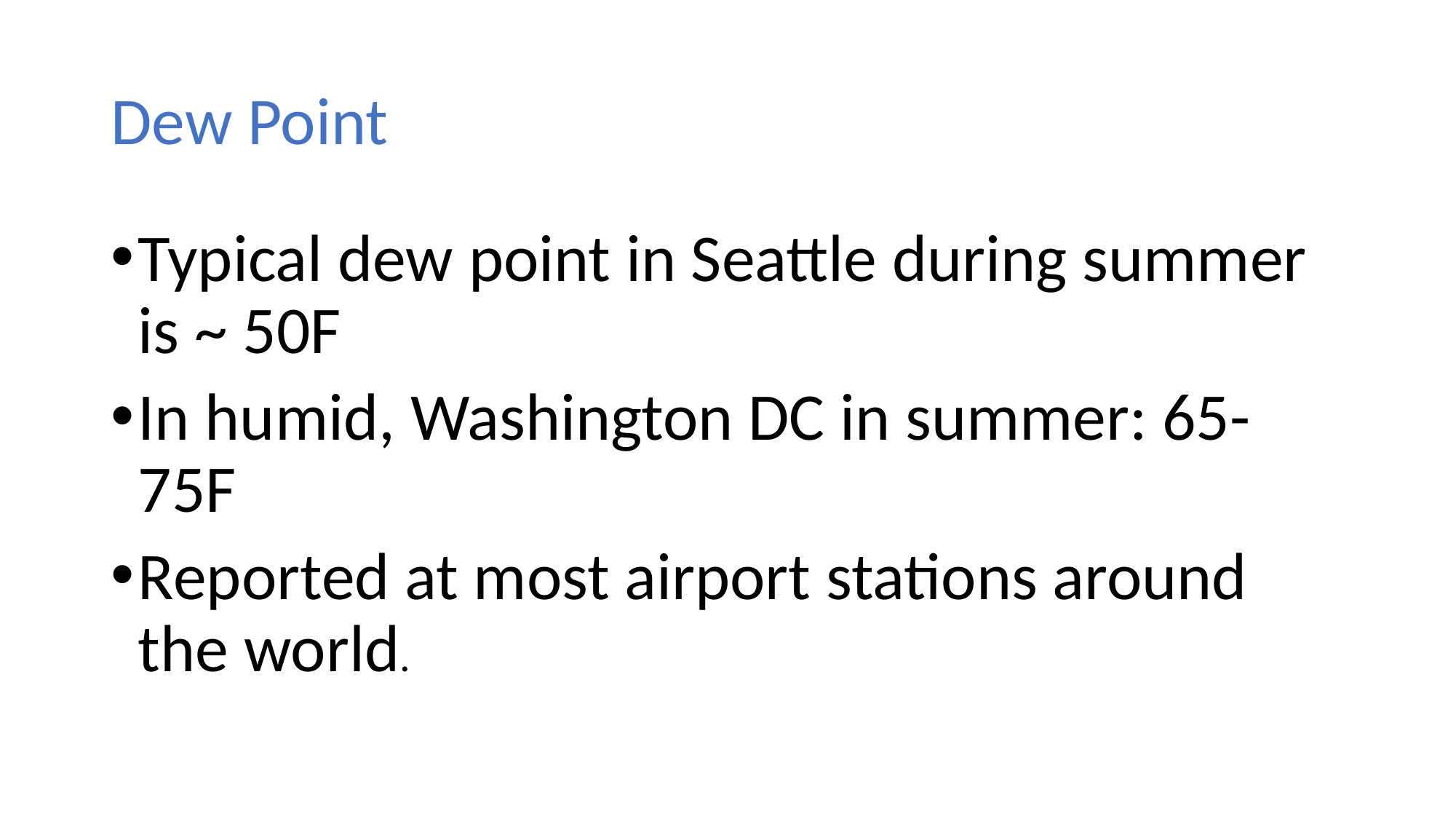

# Dew Point
Typical dew point in Seattle during summer is ~ 50F
In humid, Washington DC in summer: 65-75F
Reported at most airport stations around the world.